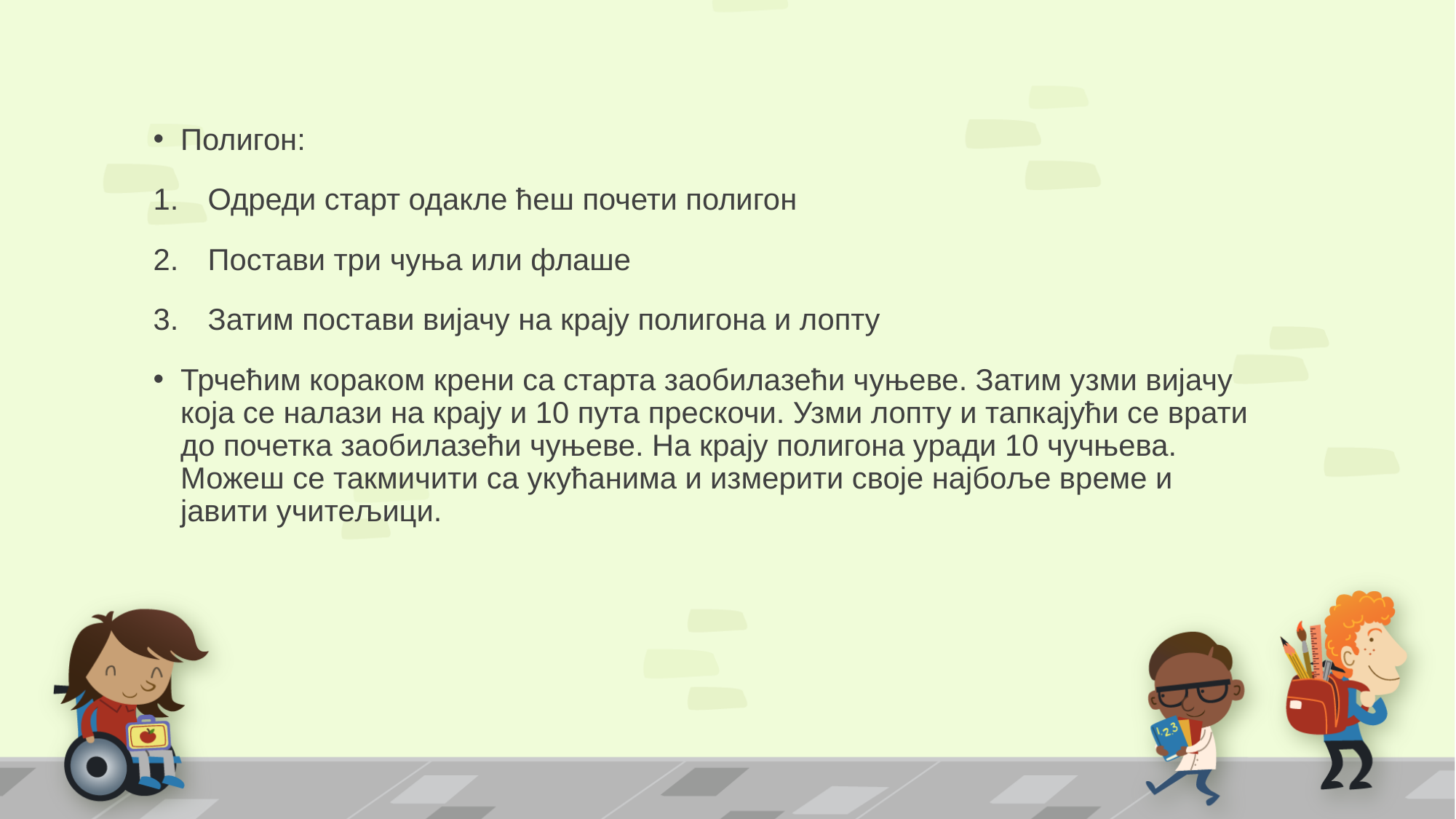

#
Полигон:
Одреди старт одакле ћеш почети полигон
Постави три чуња или флаше
Затим постави вијачу на крају полигона и лопту
Трчећим кораком крени са старта заобилазећи чуњеве. Затим узми вијачу која се налази на крају и 10 пута прескочи. Узми лопту и тапкајући се врати до почетка заобилазећи чуњеве. На крају полигона уради 10 чучњева. Можеш се такмичити са укућанима и измерити своје најбоље време и јавити учитељици.